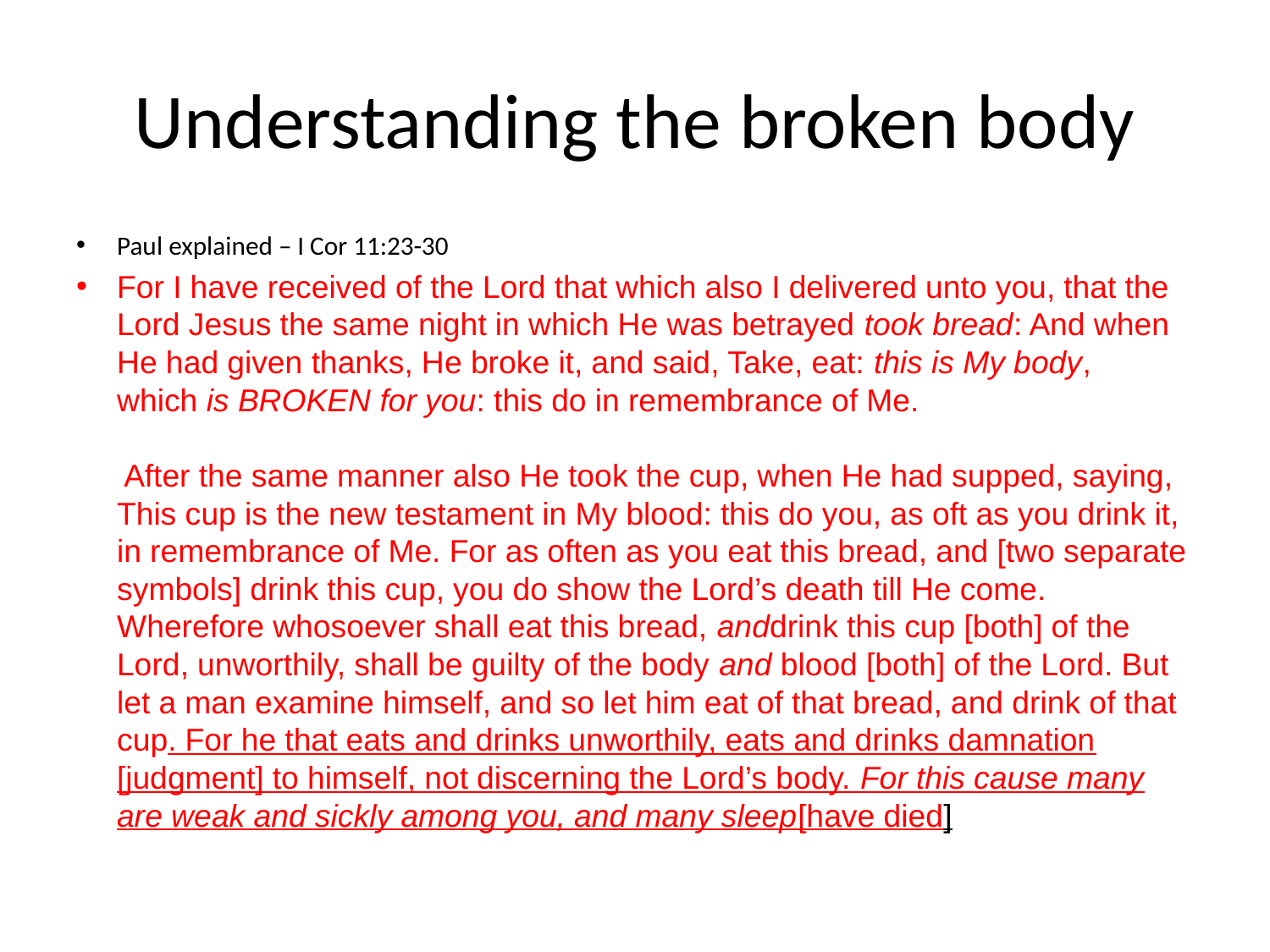

# Understanding the broken body
Paul explained – I Cor 11:23-30
For I have received of the Lord that which also I delivered unto you, that the Lord Jesus the same night in which He was betrayed took bread: And when He had given thanks, He broke it, and said, Take, eat: this is My body, which is BROKEN for you: this do in remembrance of Me.
 After the same manner also He took the cup, when He had supped, saying, This cup is the new testament in My blood: this do you, as oft as you drink it, in remembrance of Me. For as often as you eat this bread, and [two separate symbols] drink this cup, you do show the Lord’s death till He come. Wherefore whosoever shall eat this bread, anddrink this cup [both] of the Lord, unworthily, shall be guilty of the body and blood [both] of the Lord. But let a man examine himself, and so let him eat of that bread, and drink of that cup. For he that eats and drinks unworthily, eats and drinks damnation [judgment] to himself, not discerning the Lord’s body. For this cause many are weak and sickly among you, and many sleep[have died]